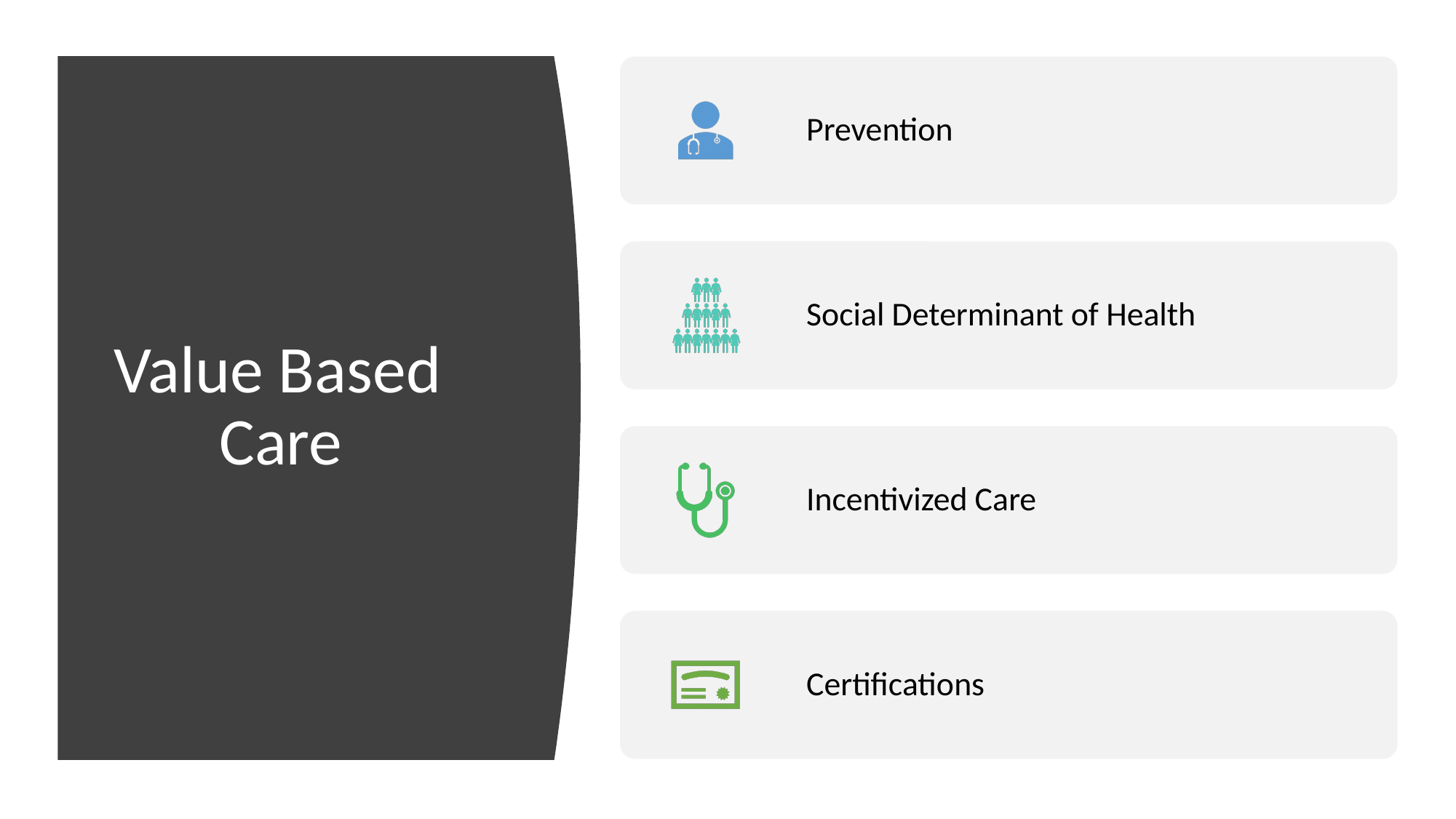

Prevention
Social Determinant of Health
Incentivized Care
Certifications

# Value Based Care